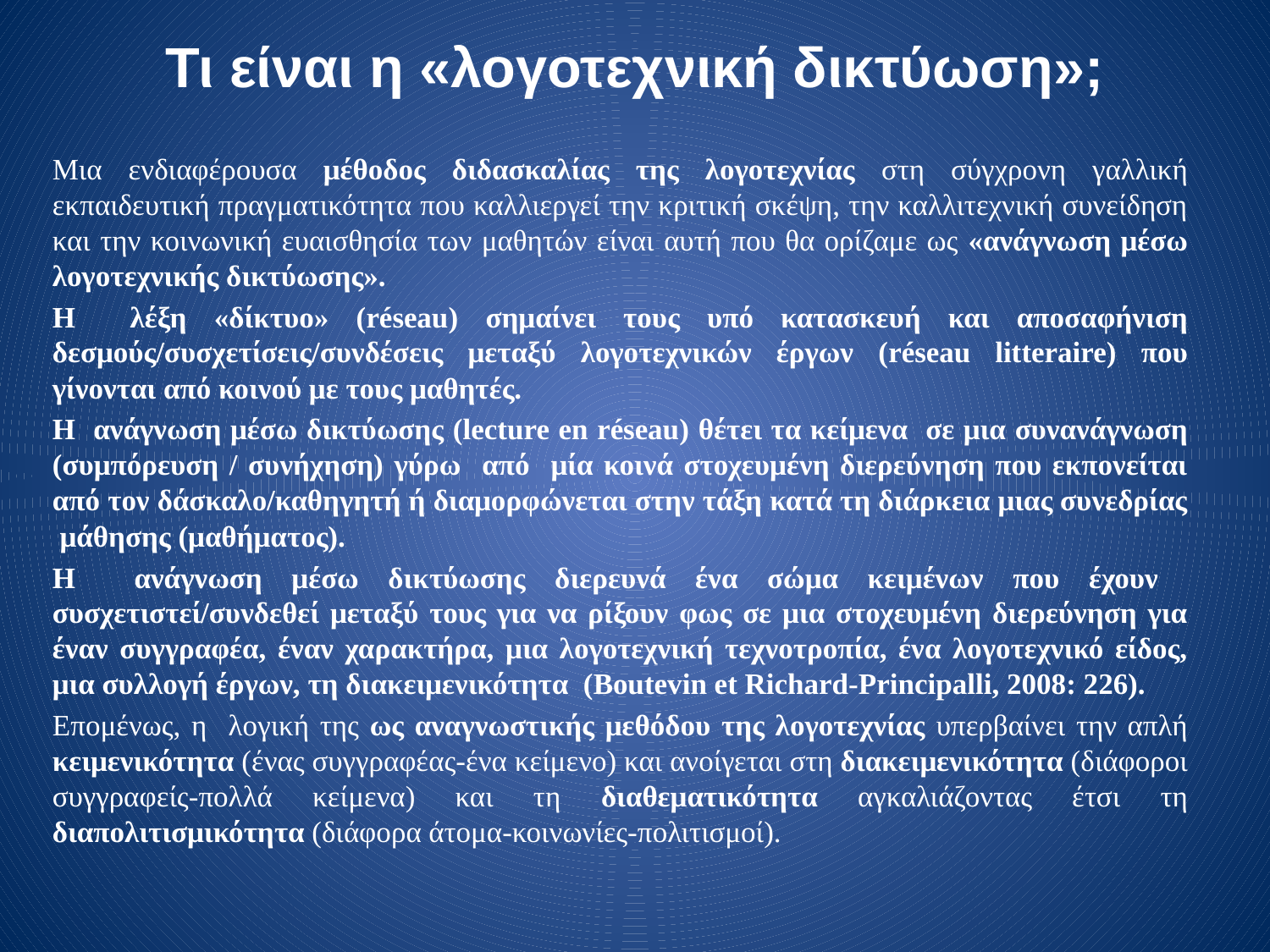

# Τι είναι η «λογοτεχνική δικτύωση»;

Μια ενδιαφέρουσα μέθοδος διδασκαλίας της λογοτεχνίας στη σύγχρονη γαλλική εκπαιδευτική πραγματικότητα που καλλιεργεί την κριτική σκέψη, την καλλιτεχνική συνείδηση και την κοινωνική ευαισθησία των μαθητών είναι αυτή που θα ορίζαμε ως «ανάγνωση μέσω λογοτεχνικής δικτύωσης».
Η  λέξη «δίκτυο» (réseau) σημαίνει τους υπό κατασκευή και αποσαφήνιση δεσμούς/συσχετίσεις/συνδέσεις μεταξύ λογοτεχνικών έργων (réseau litteraire) που γίνονται από κοινού με τους μαθητές.
Η  ανάγνωση μέσω δικτύωσης (lecture en réseau) θέτει τα κείμενα  σε μια συνανάγνωση (συμπόρευση / συνήχηση) γύρω  από  μία κοινά στοχευμένη διερεύνηση που εκπονείται από τον δάσκαλο/καθηγητή ή διαμορφώνεται στην τάξη κατά τη διάρκεια μιας συνεδρίας  μάθησης (μαθήματος).
Η  ανάγνωση μέσω δικτύωσης διερευνά ένα σώμα κειμένων που έχουν  συσχετιστεί/συνδεθεί μεταξύ τους για να ρίξουν φως σε μια στοχευμένη διερεύνηση για έναν συγγραφέα, έναν χαρακτήρα, μια λογοτεχνική τεχνοτροπία, ένα λογοτεχνικό είδος, μια συλλογή έργων, τη διακειμενικότητα  (Boutevin et Richard-Principalli, 2008: 226).
Επομένως, η  λογική της ως αναγνωστικής μεθόδου της λογοτεχνίας υπερβαίνει την απλή κειμενικότητα (ένας συγγραφέας-ένα κείμενο) και ανοίγεται στη διακειμενικότητα (διάφοροι συγγραφείς-πολλά κείμενα) και τη διαθεματικότητα αγκαλιάζοντας έτσι τη διαπολιτισμικότητα (διάφορα άτομα-κοινωνίες-πολιτισμοί).